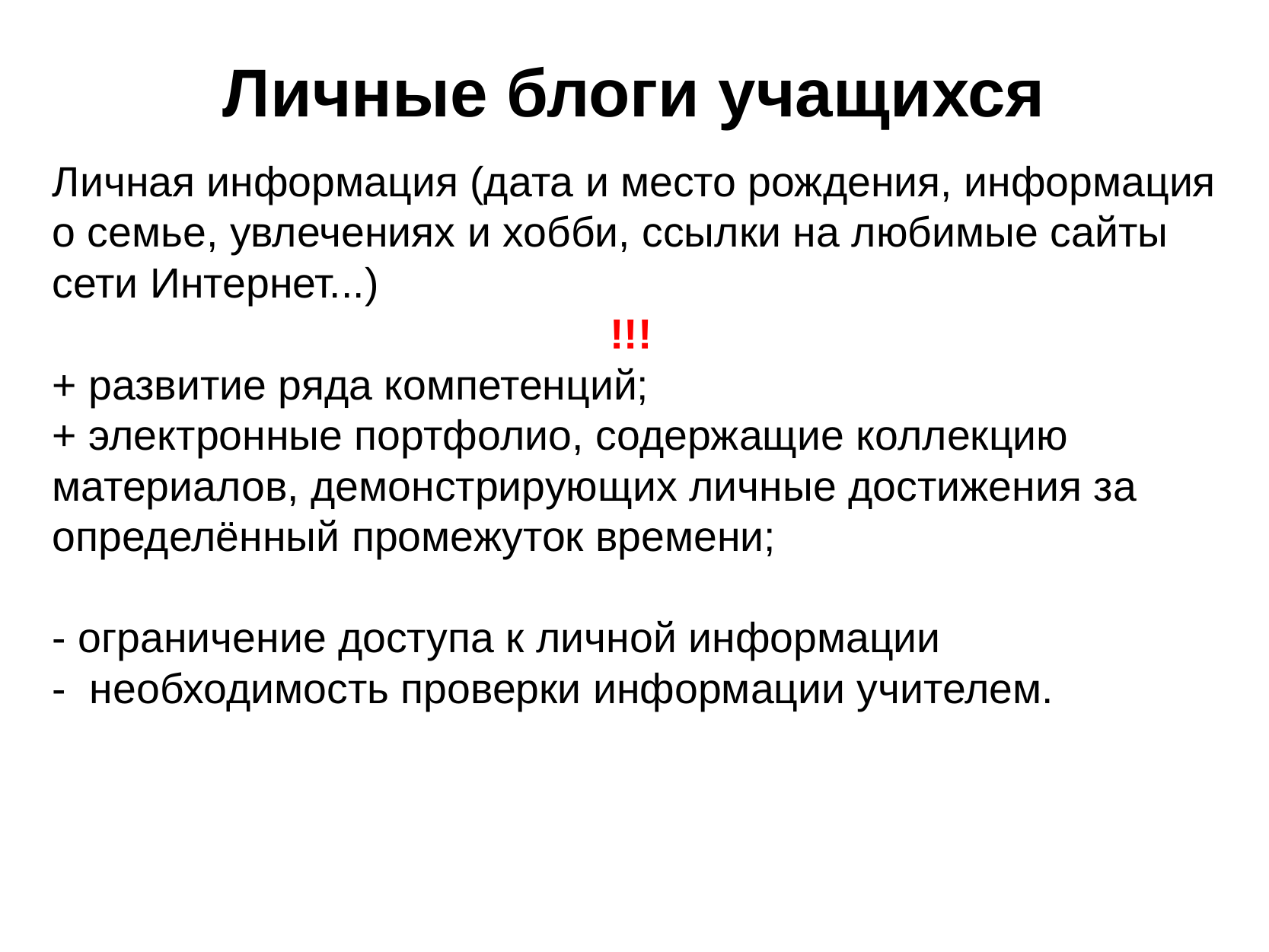

# Личные блоги учащихся
Личная информация (дата и место рождения, информация о семье, увлечениях и хобби, ссылки на любимые сайты сети Интернет...)
!!!
+ развитие ряда компетенций;
+ электронные портфолио, содержащие коллекцию материалов, демонстрирующих личные достижения за определённый промежуток времени;

- ограничение доступа к личной информации
-  необходимость проверки информации учителем.